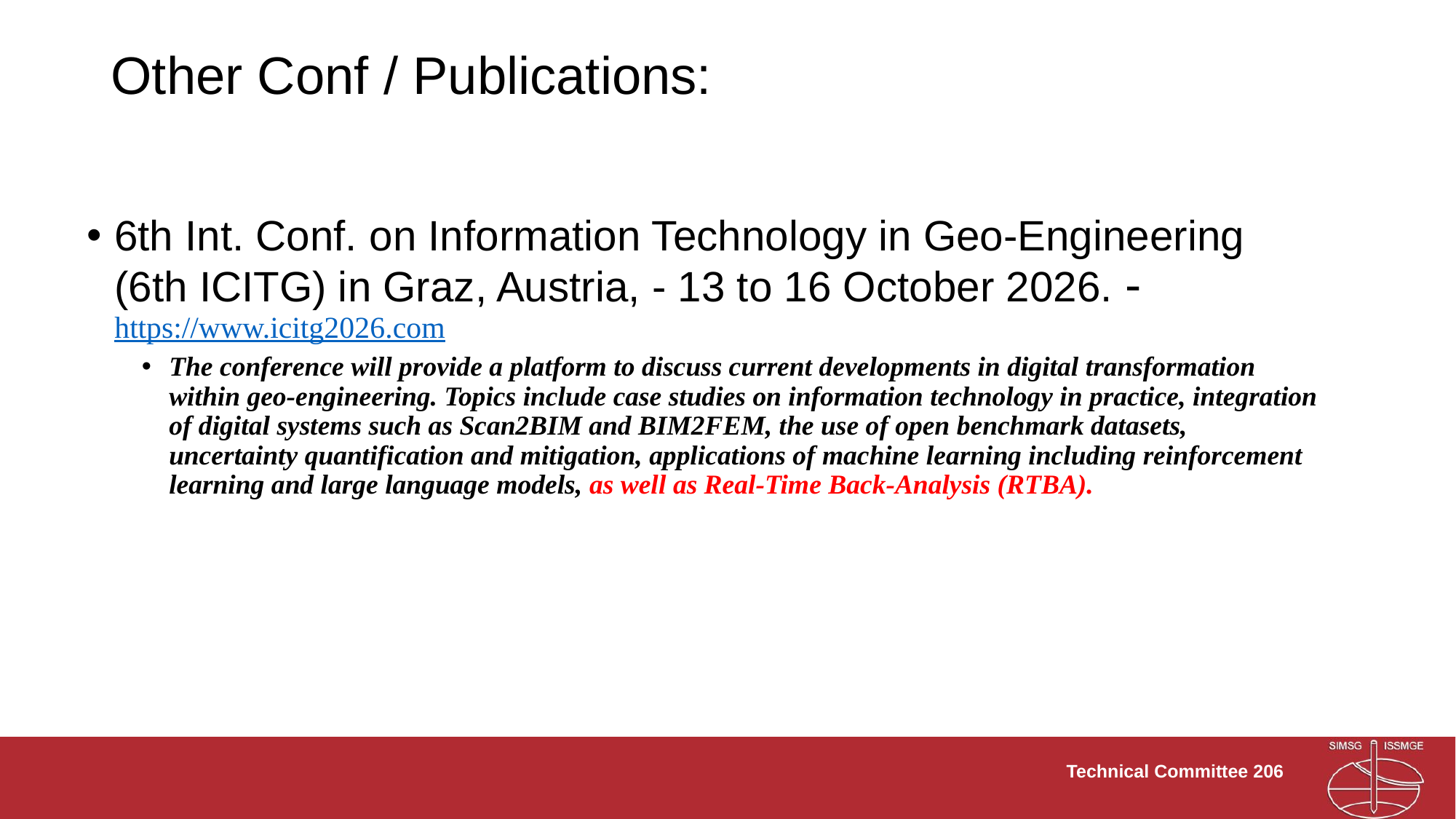

# Other Conf / Publications:
6th Int. Conf. on Information Technology in Geo-Engineering (6th ICITG) in Graz, Austria, - 13 to 16 October 2026. - https://www.icitg2026.com
The conference will provide a platform to discuss current developments in digital transformation within geo-engineering. Topics include case studies on information technology in practice, integration of digital systems such as Scan2BIM and BIM2FEM, the use of open benchmark datasets, uncertainty quantification and mitigation, applications of machine learning including reinforcement learning and large language models, as well as Real-Time Back-Analysis (RTBA).